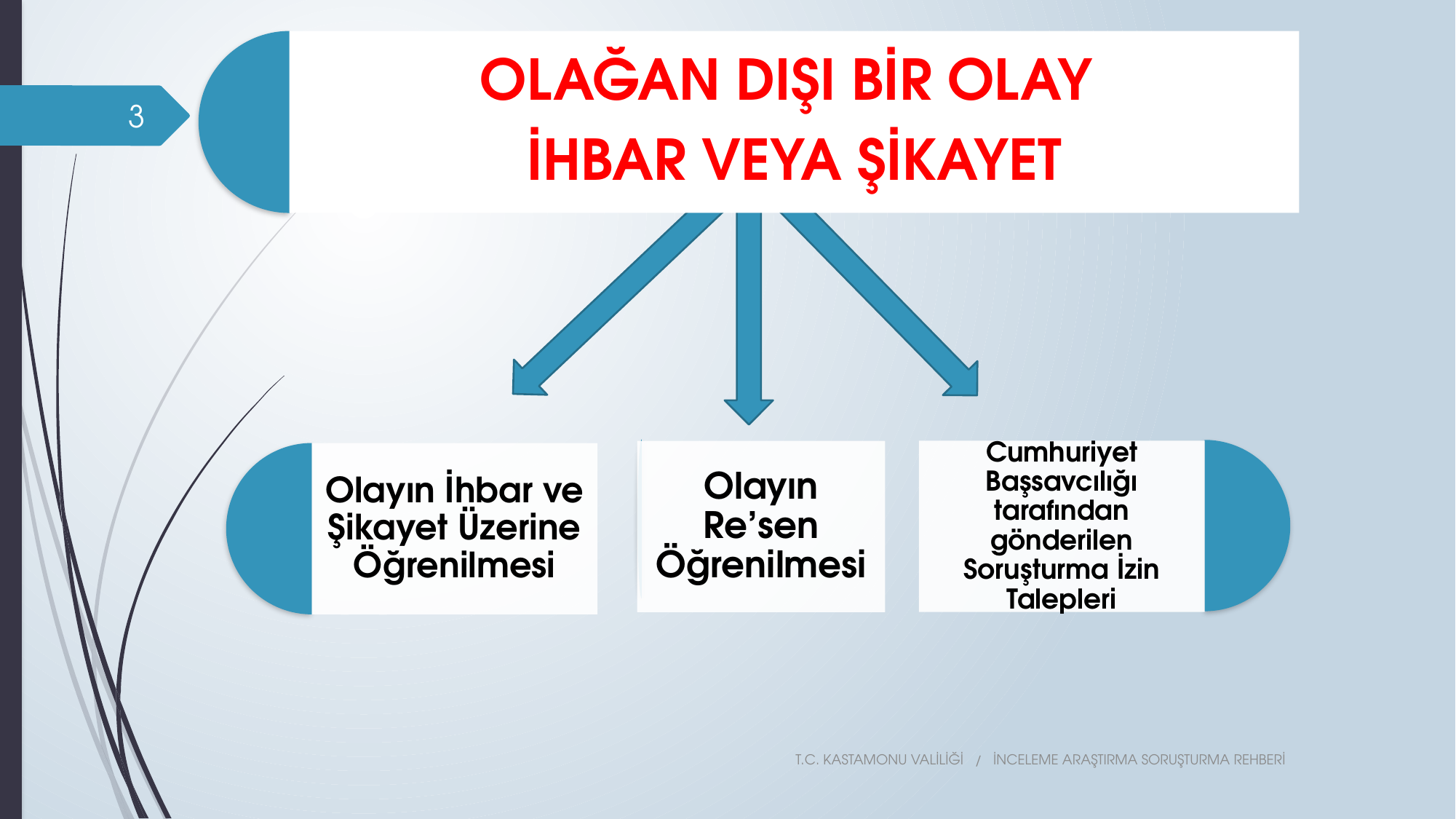

OLAĞAN DIŞI BİR OLAY
İHBAR VEYA ŞİKAYET

3

Cumhuriyet Başsavcılığı tarafından gönderilen Soruşturma İzin Talepleri
Olayın Re’sen Öğrenilmesi
Olayın İhbar ve Şikayet Üzerine Öğrenilmesi
T.C. KASTAMONU VALİLİĞİ   /   İNCELEME ARAŞTIRMA SORUŞTURMA REHBERİ